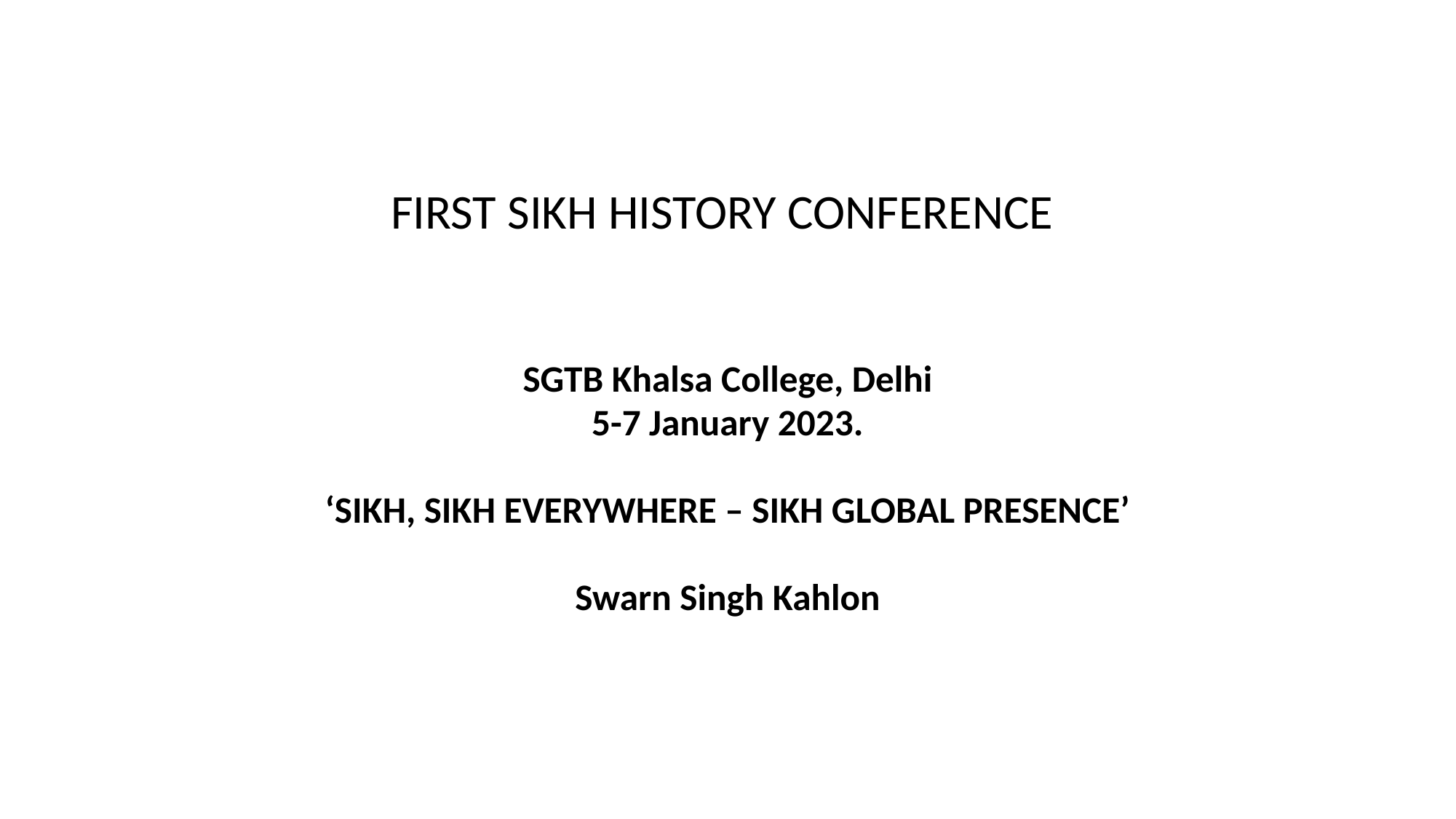

# FIRST SIKH HISTORY CONFERENCE

SGTB Khalsa College, Delhi
5-7 January 2023.

‘SIKH, SIKH EVERYWHERE – SIKH GLOBAL PRESENCE’

Swarn Singh Kahlon